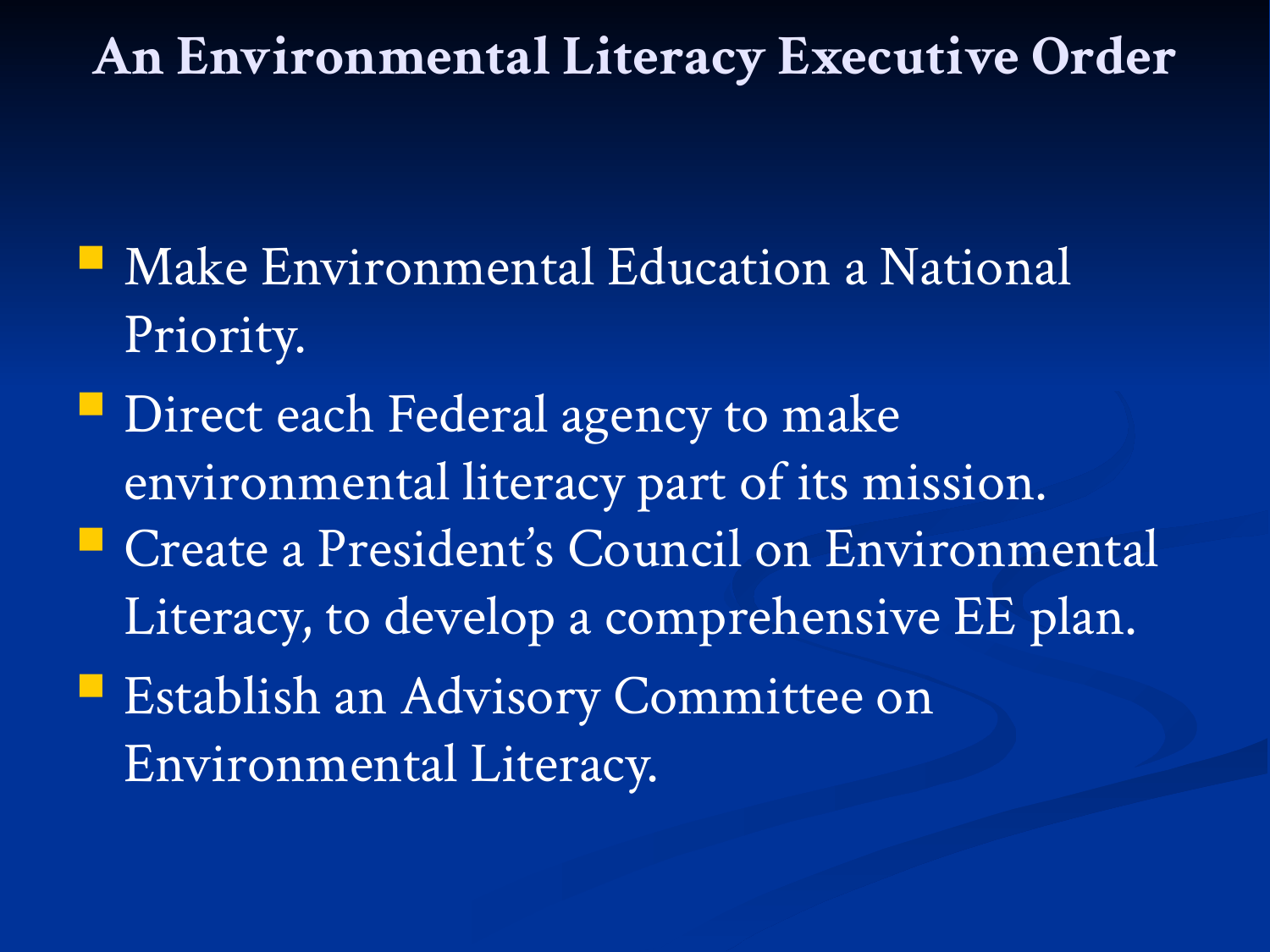

# An Environmental Literacy Executive Order
Make Environmental Education a National Priority.
Direct each Federal agency to make environmental literacy part of its mission.
Create a President’s Council on Environmental Literacy, to develop a comprehensive EE plan.
Establish an Advisory Committee on Environmental Literacy.